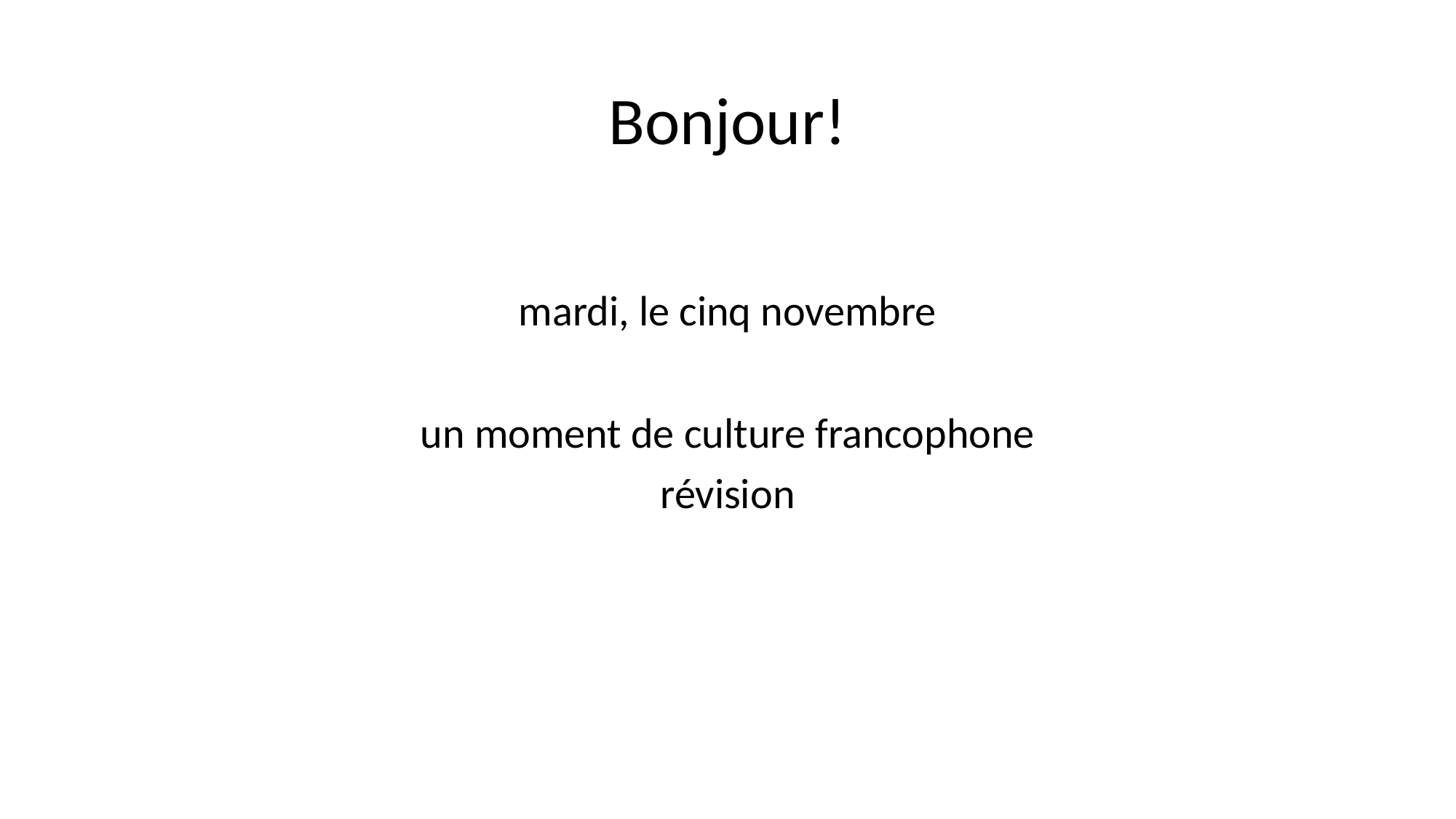

# Bonjour!

mardi, le cinq novembre

un moment de culture francophone
révision